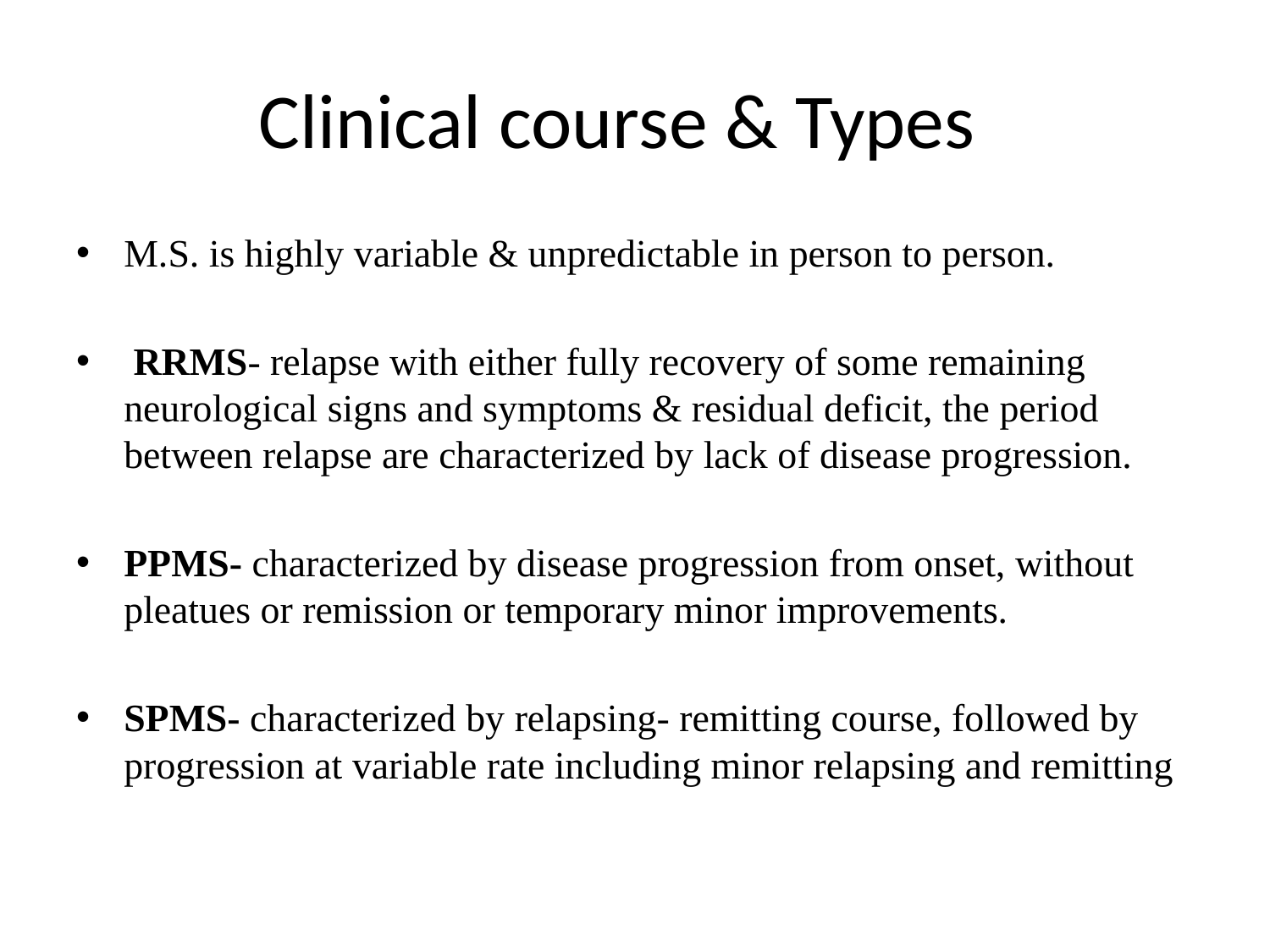

# Clinical course & Types
M.S. is highly variable & unpredictable in person to person.

 RRMS- relapse with either fully recovery of some remaining neurological signs and symptoms & residual deficit, the period between relapse are characterized by lack of disease progression.

PPMS- characterized by disease progression from onset, without pleatues or remission or temporary minor improvements.

SPMS- characterized by relapsing- remitting course, followed by progression at variable rate including minor relapsing and remitting